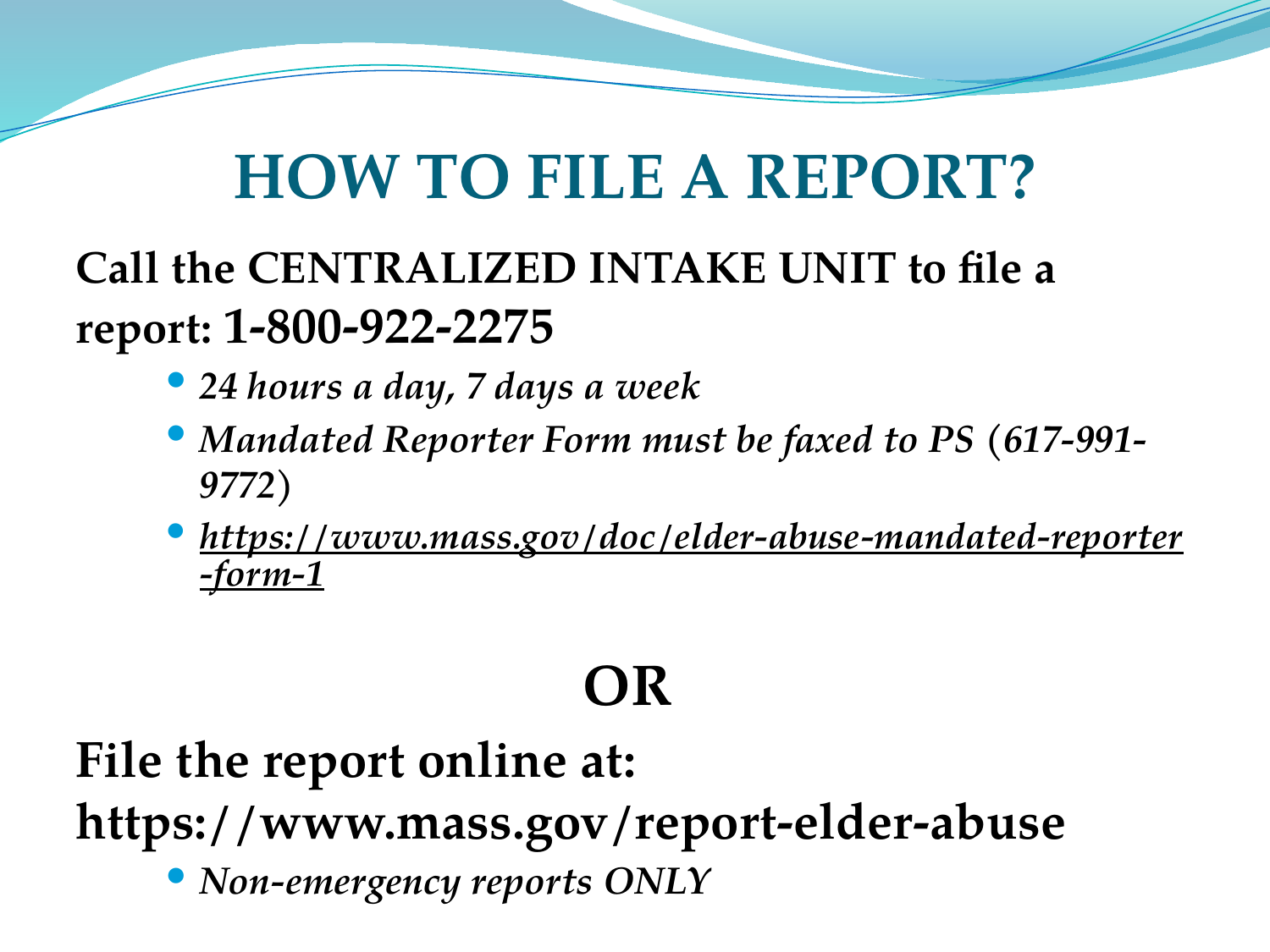

# HOW TO FILE A REPORT?
Call the CENTRALIZED INTAKE UNIT to file a report: 1-800-922-2275
24 hours a day, 7 days a week
Mandated Reporter Form must be faxed to PS (617-991-9772)
https://www.mass.gov/doc/elder-abuse-mandated-reporter-form-1
OR
File the report online at: https://www.mass.gov/report-elder-abuse
Non-emergency reports ONLY